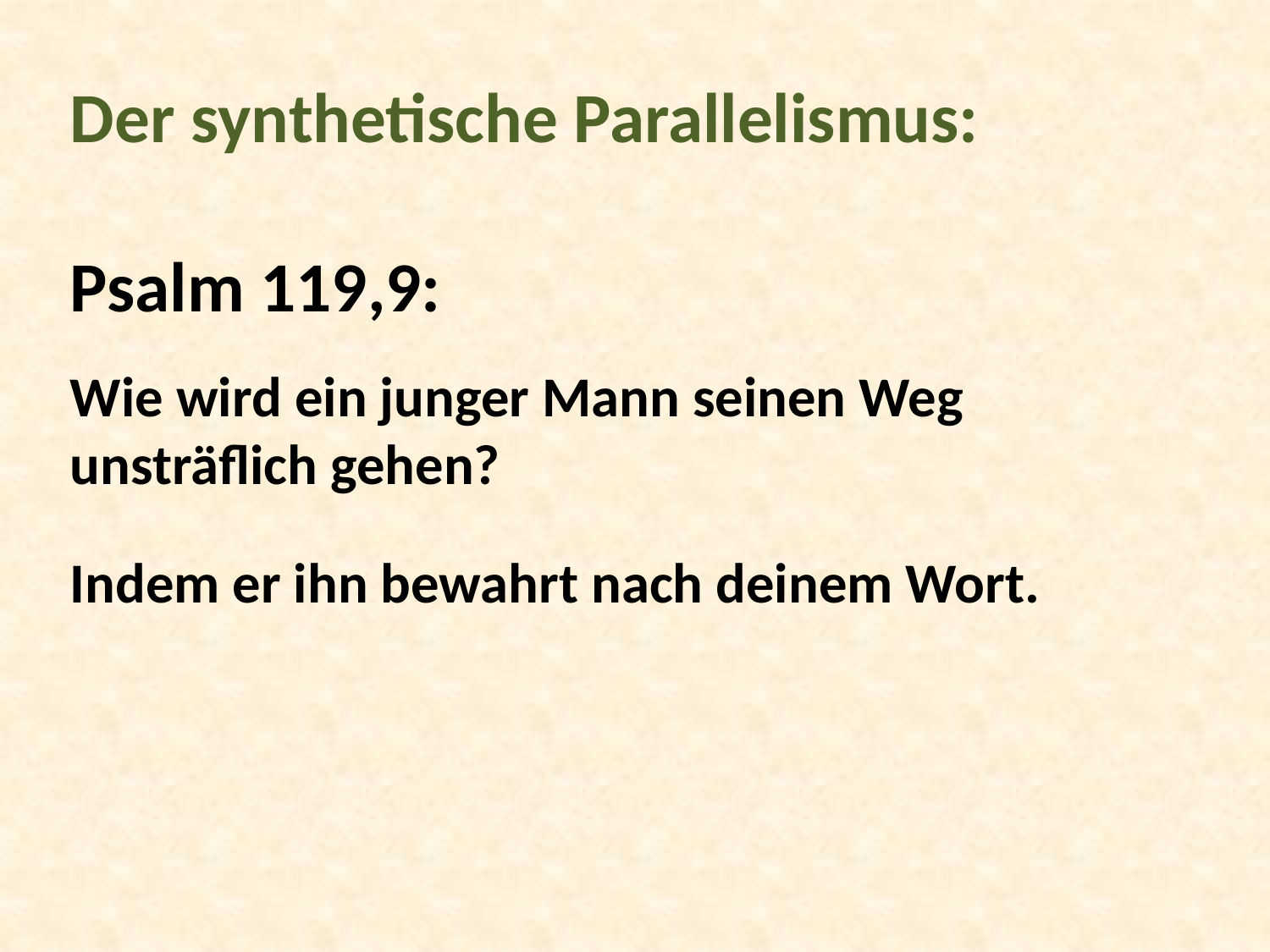

# Der synthetische Parallelismus: Psalm 119,9: Wie wird ein junger Mann seinen Weg unsträflich gehen? Indem er ihn bewahrt nach deinem Wort.